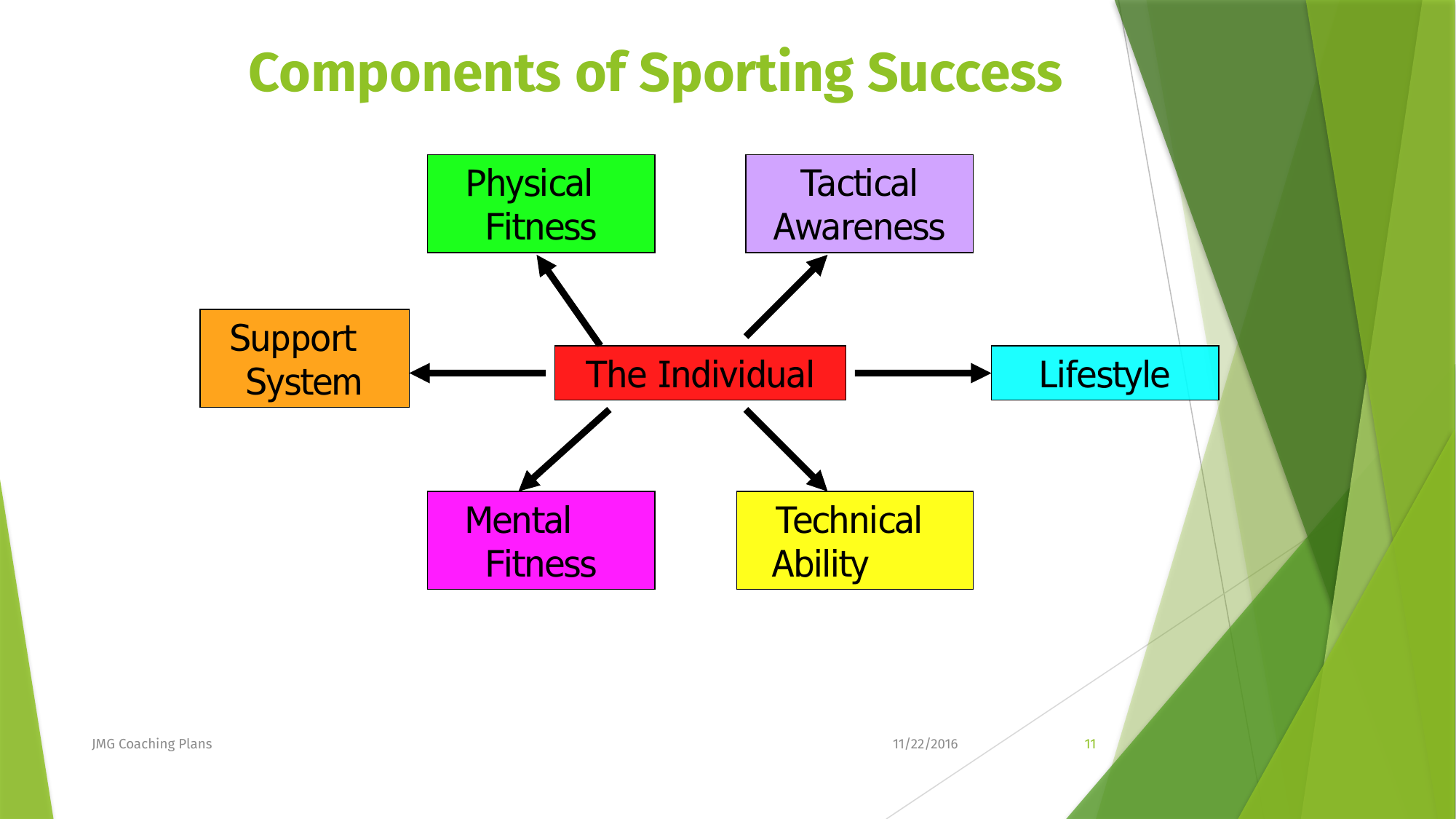

# Components of Sporting Success
Physical   Fitness
Tactical Awareness

Support   System
The Individual
Lifestyle

Mental     Fitness
Technical  Ability
JMG Coaching Plans
11/22/2016
11